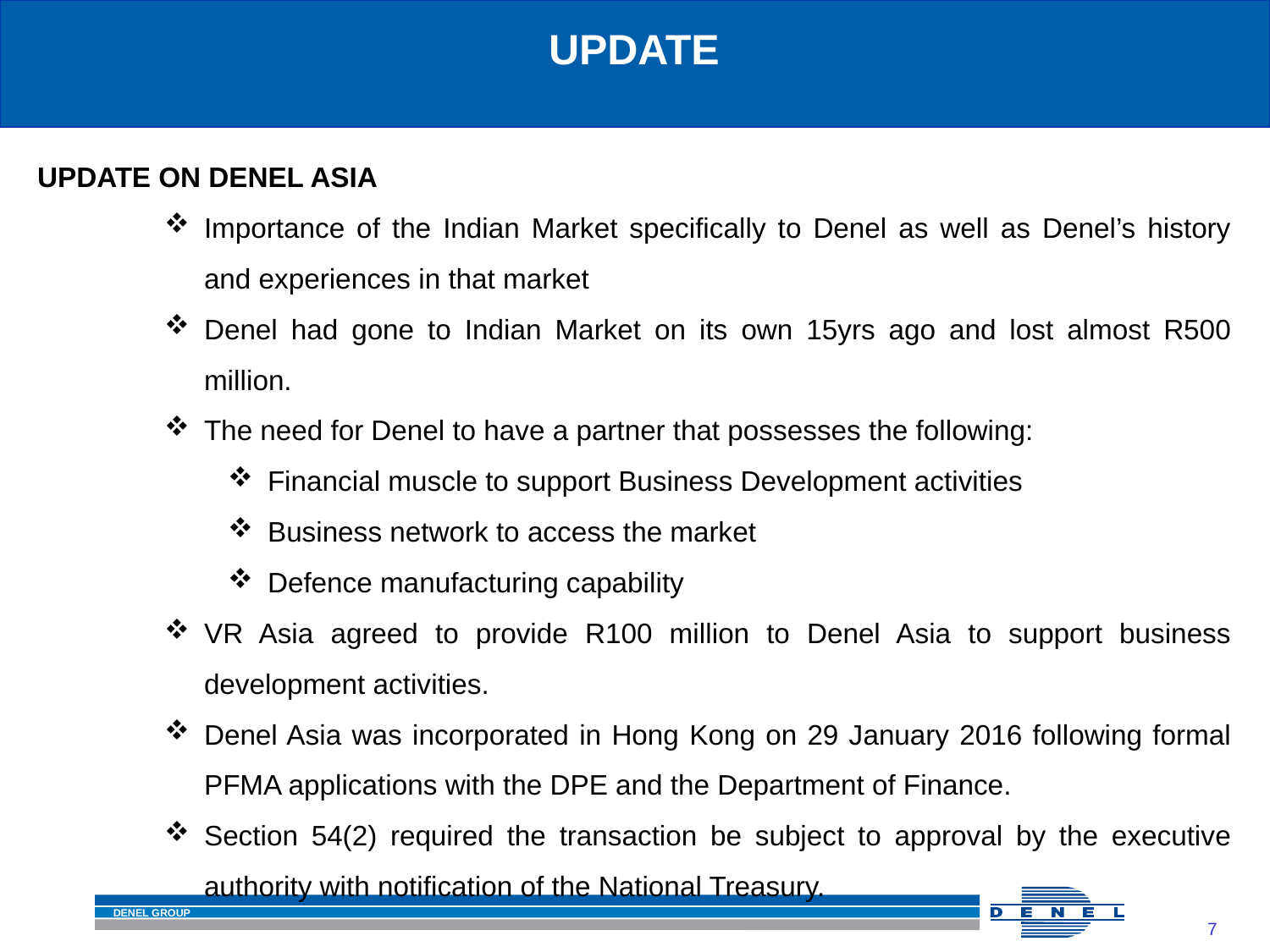

UPDATE
UPDATE ON DENEL ASIA
Importance of the Indian Market specifically to Denel as well as Denel’s history and experiences in that market
Denel had gone to Indian Market on its own 15yrs ago and lost almost R500 million.
The need for Denel to have a partner that possesses the following:
Financial muscle to support Business Development activities
Business network to access the market
Defence manufacturing capability
VR Asia agreed to provide R100 million to Denel Asia to support business development activities.
Denel Asia was incorporated in Hong Kong on 29 January 2016 following formal PFMA applications with the DPE and the Department of Finance.
Section 54(2) required the transaction be subject to approval by the executive authority with notification of the National Treasury.